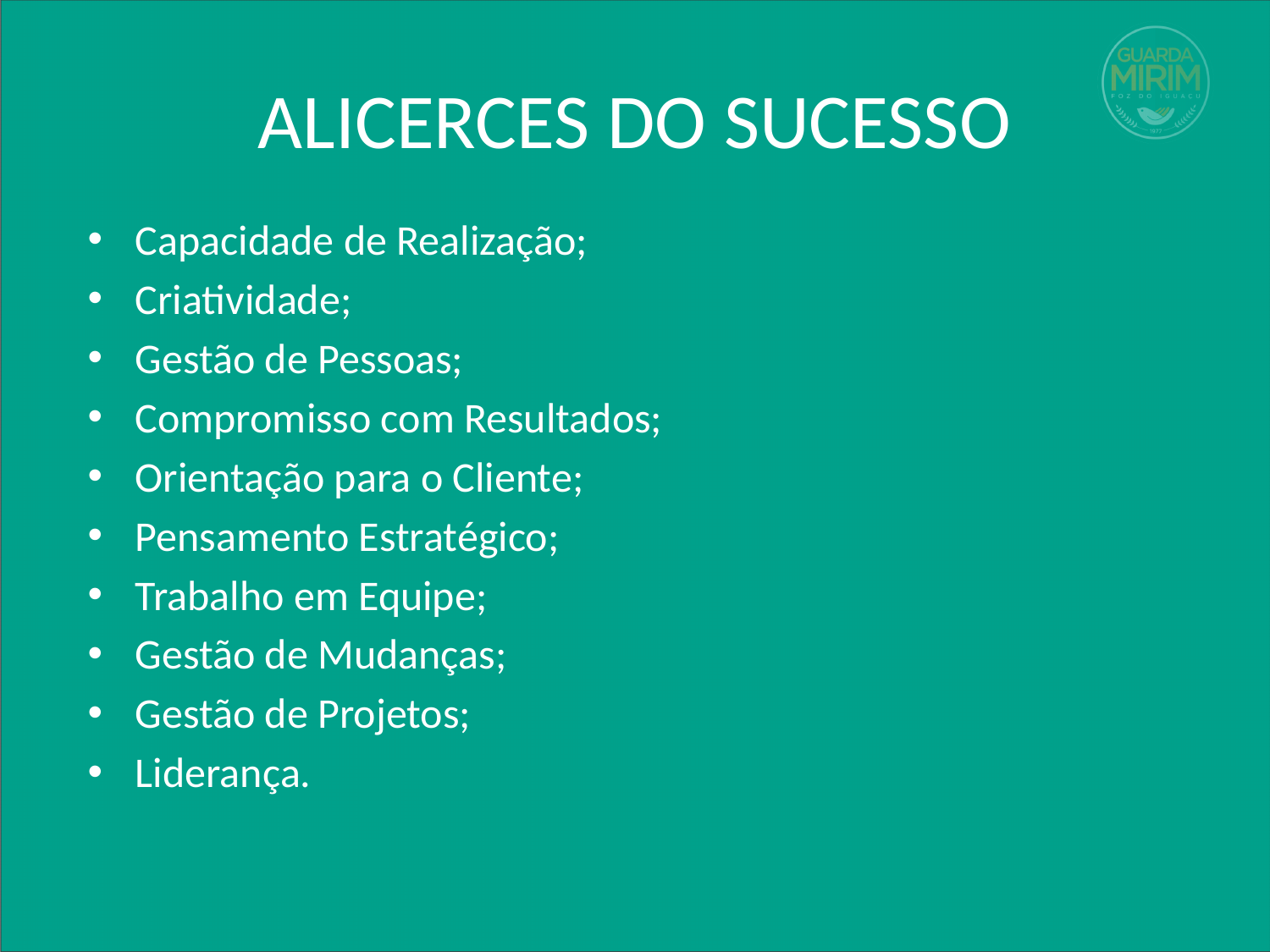

# ALICERCES DO SUCESSO
Capacidade de Realização;
Criatividade;
Gestão de Pessoas;
Compromisso com Resultados;
Orientação para o Cliente;
Pensamento Estratégico;
Trabalho em Equipe;
Gestão de Mudanças;
Gestão de Projetos;
Liderança.